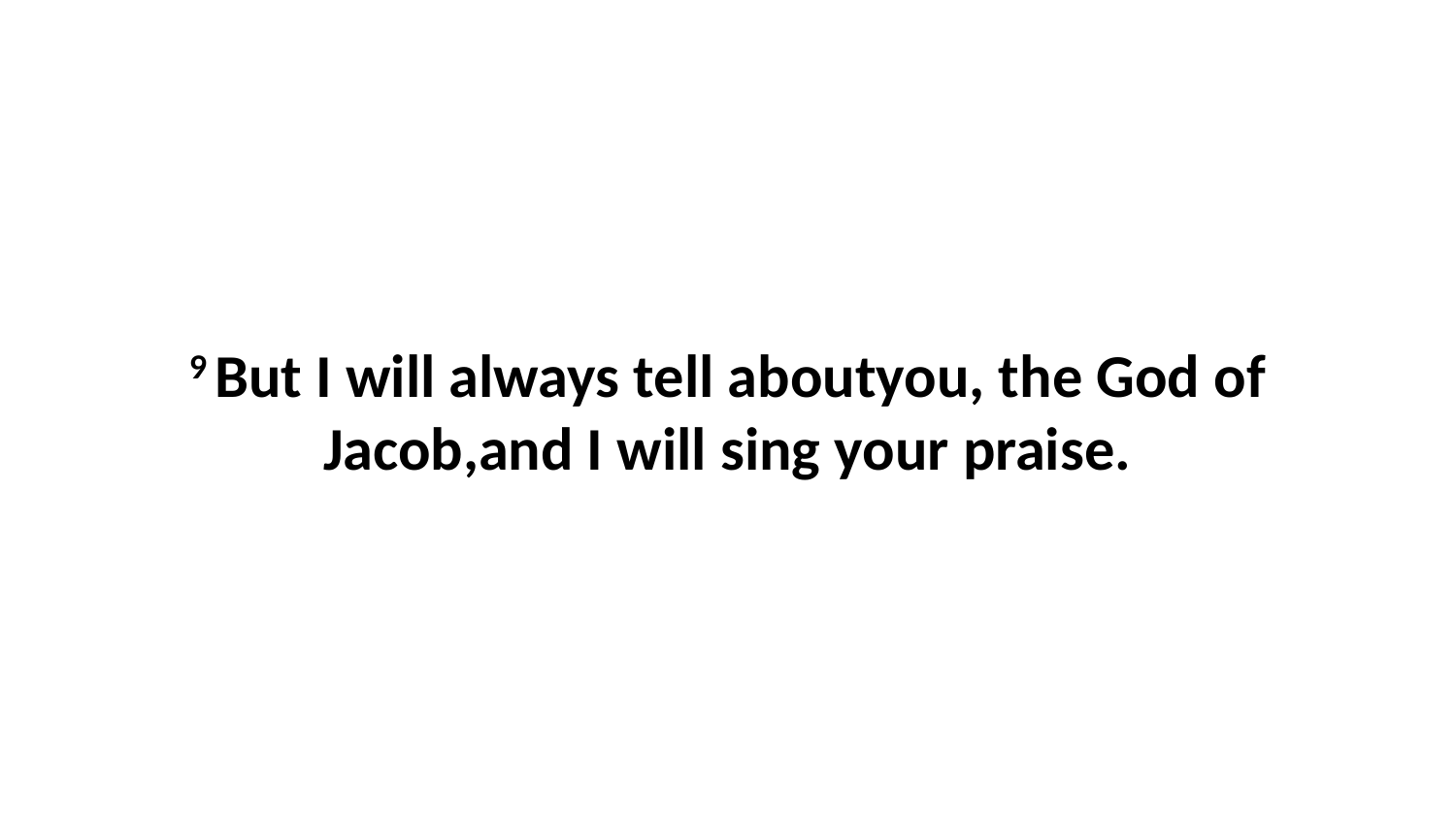

9 But I will always tell aboutyou, the God of Jacob,and I will sing your praise.